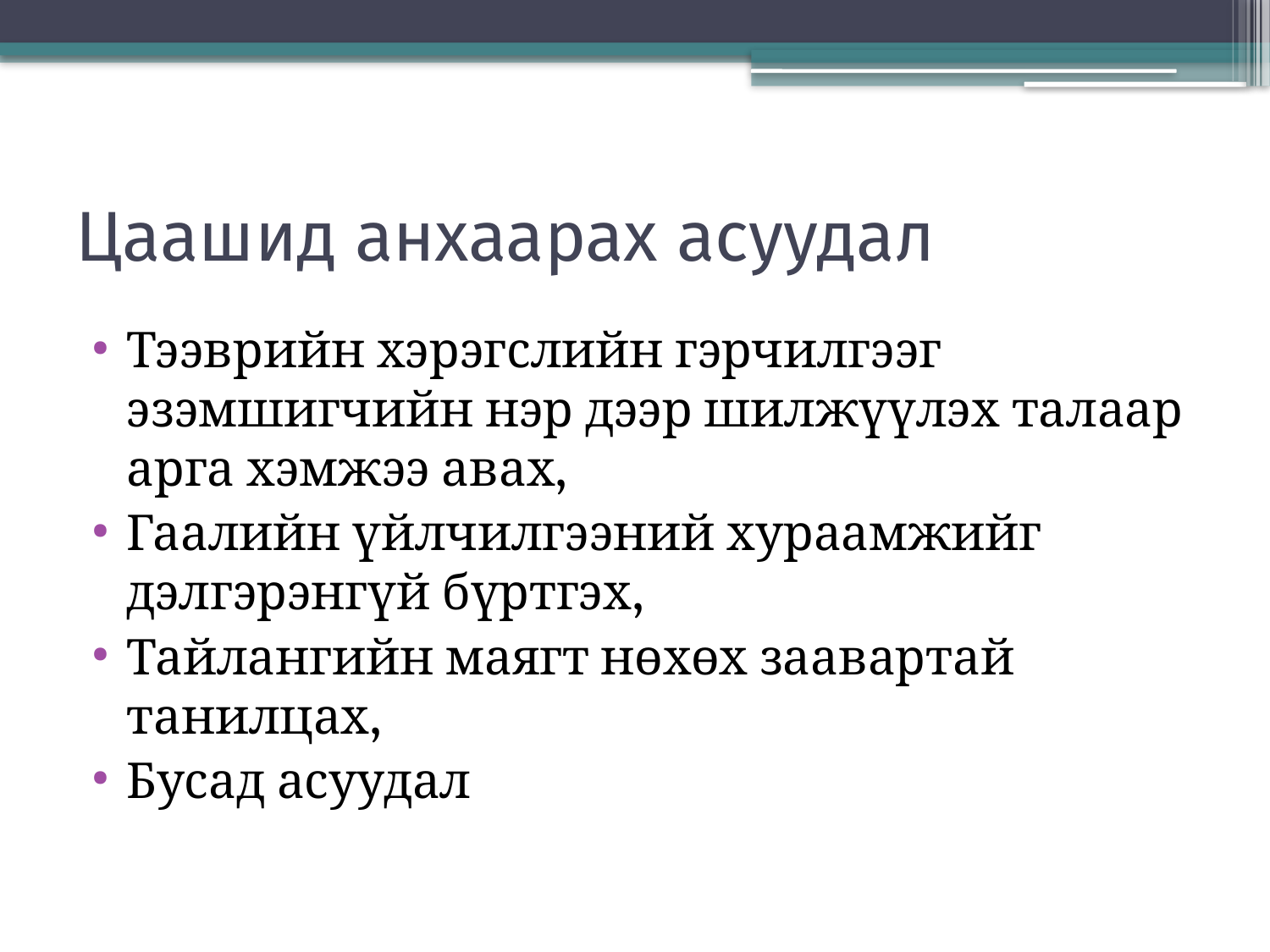

# Цаашид анхаарах асуудал
Тээврийн хэрэгслийн гэрчилгээг эзэмшигчийн нэр дээр шилжүүлэх талаар арга хэмжээ авах,
Гаалийн үйлчилгээний хураамжийг дэлгэрэнгүй бүртгэх,
Тайлангийн маягт нөхөх заавартай танилцах,
Бусад асуудал